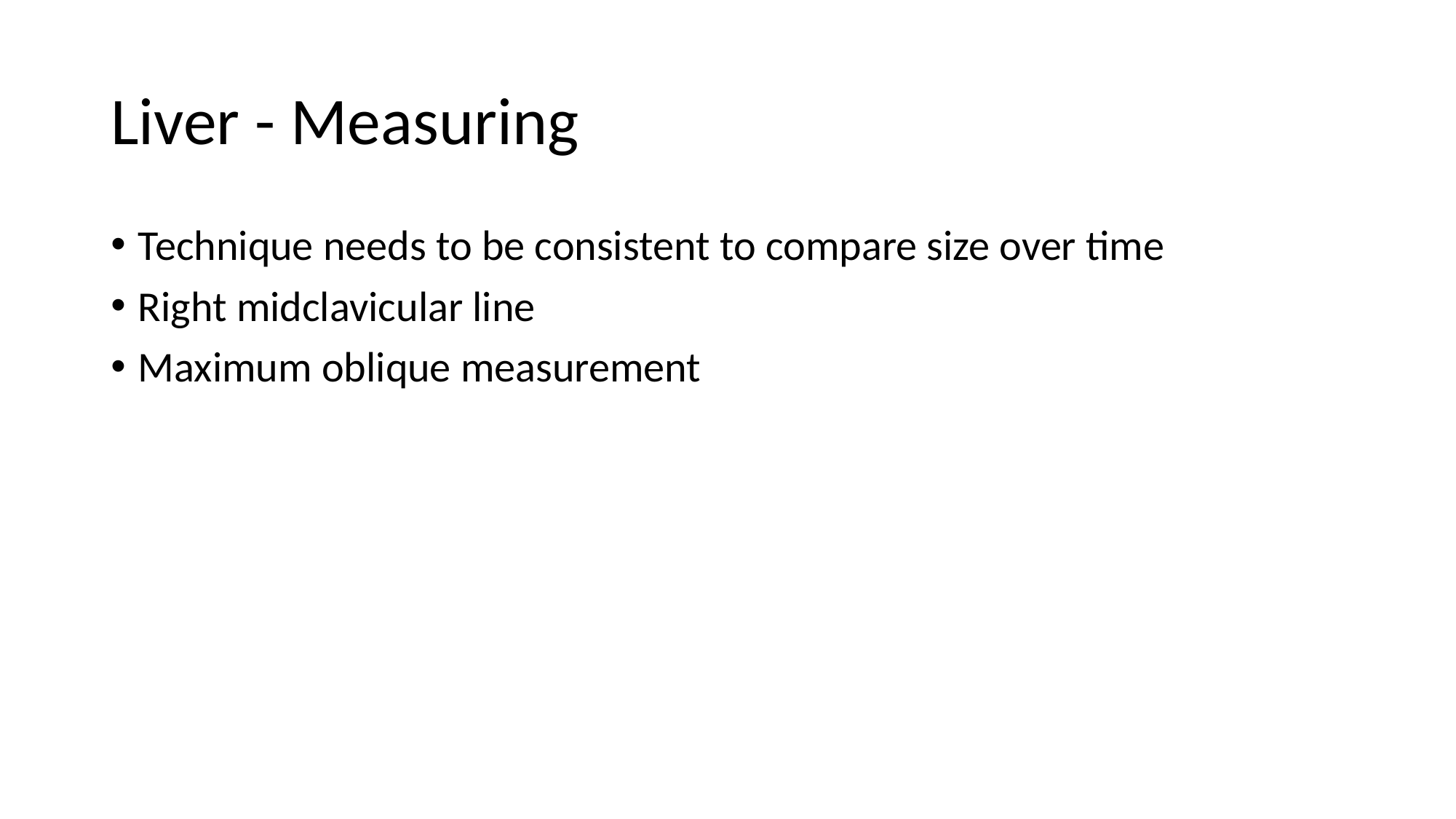

# Liver - Measuring
Technique needs to be consistent to compare size over time
Right midclavicular line
Maximum oblique measurement